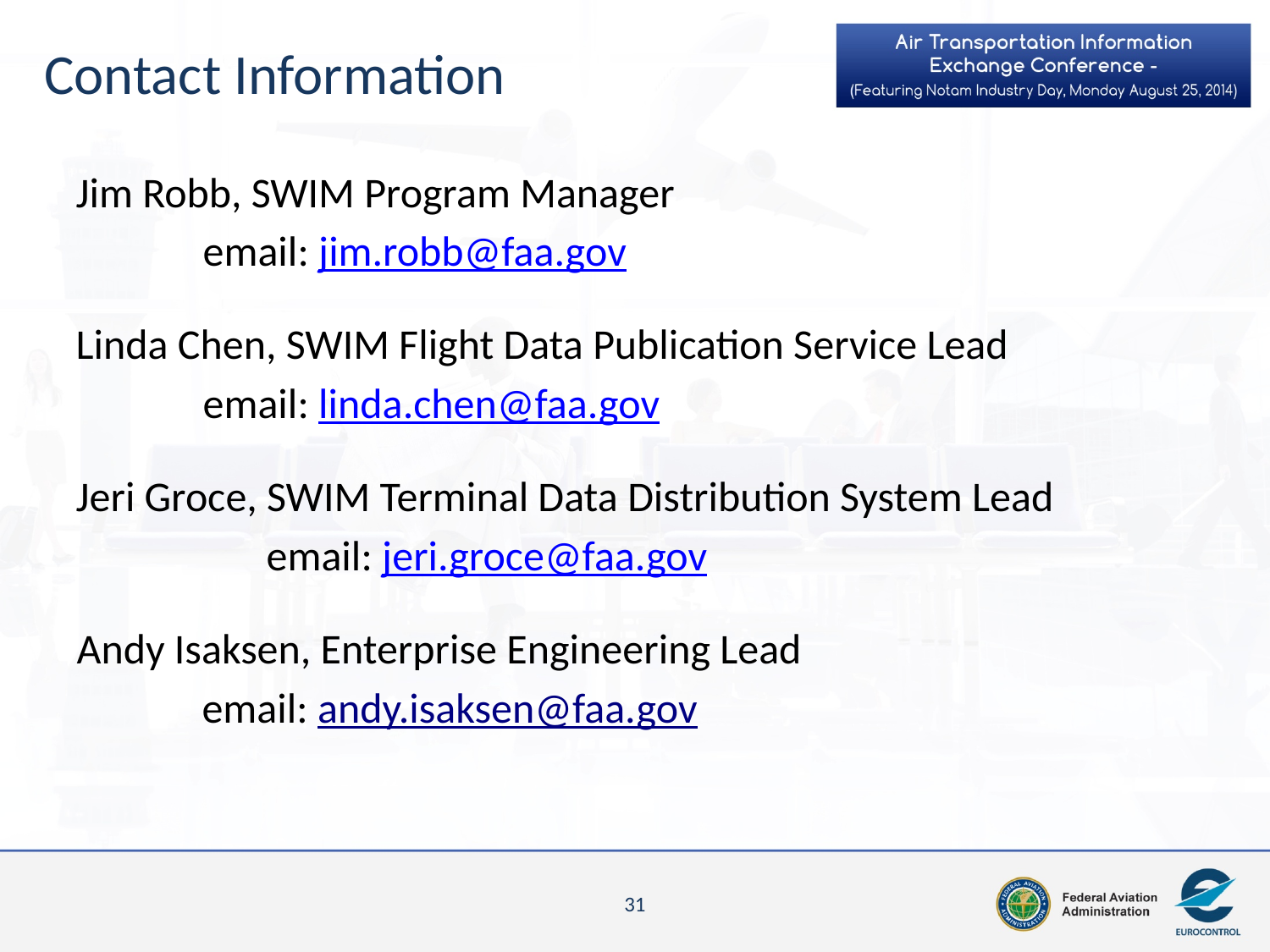

Contact Information
Jim Robb, SWIM Program Manager
	email: jim.robb@faa.gov
Linda Chen, SWIM Flight Data Publication Service Lead
	email: linda.chen@faa.gov
Jeri Groce, SWIM Terminal Data Distribution System Lead
	email: jeri.groce@faa.gov
Andy Isaksen, Enterprise Engineering Lead
email: andy.isaksen@faa.gov

31